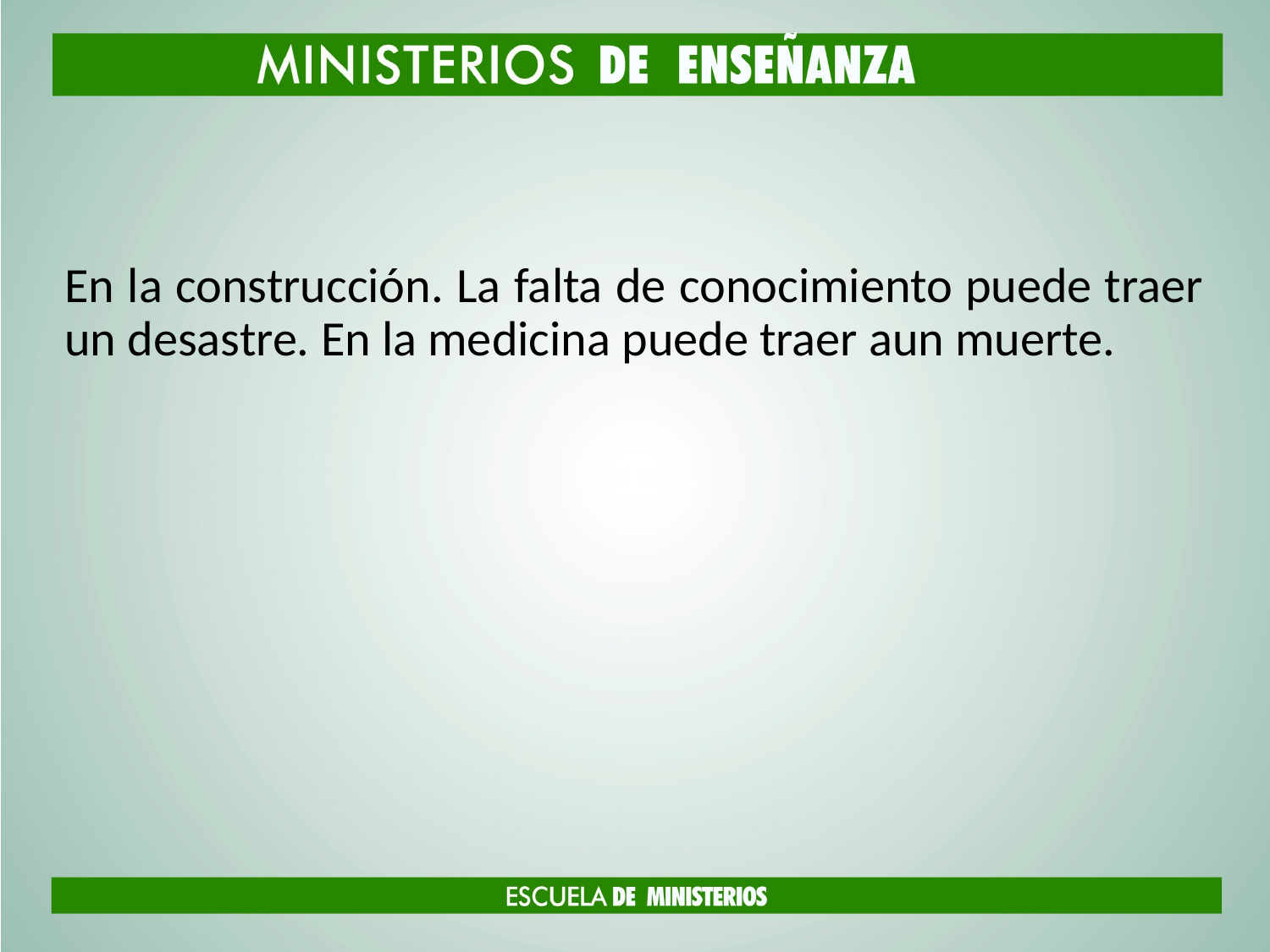

#
En la construcción. La falta de conocimiento puede traer un desastre. En la medicina puede traer aun muerte.